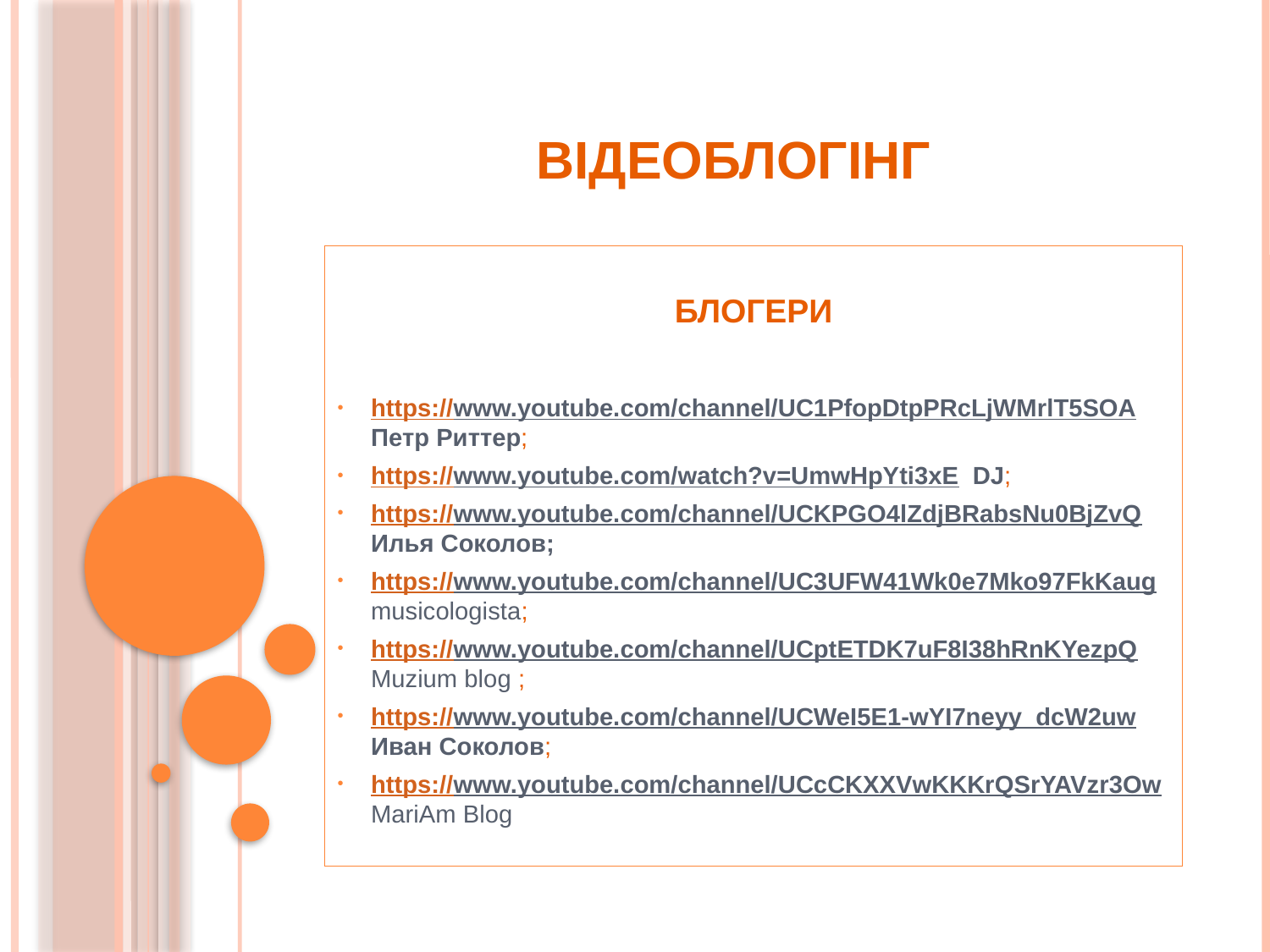

# ВІДЕОБЛОГІНГ

БЛОГЕРИ

https://www.youtube.com/channel/UC1PfopDtpPRcLjWMrlT5SOA Петр Риттер;
https://www.youtube.com/watch?v=UmwHpYti3xE  DJ;
https://www.youtube.com/channel/UCKPGO4lZdjBRabsNu0BjZvQ Илья Соколов;
https://www.youtube.com/channel/UC3UFW41Wk0e7Mko97FkKaug musicologista;
https://www.youtube.com/channel/UCptETDK7uF8I38hRnKYezpQ Muzium blog ;
https://www.youtube.com/channel/UCWeI5E1-wYI7neyy_dcW2uw Иван Соколов;
https://www.youtube.com/channel/UCcCKXXVwKKKrQSrYAVzr3Ow MariAm Blog